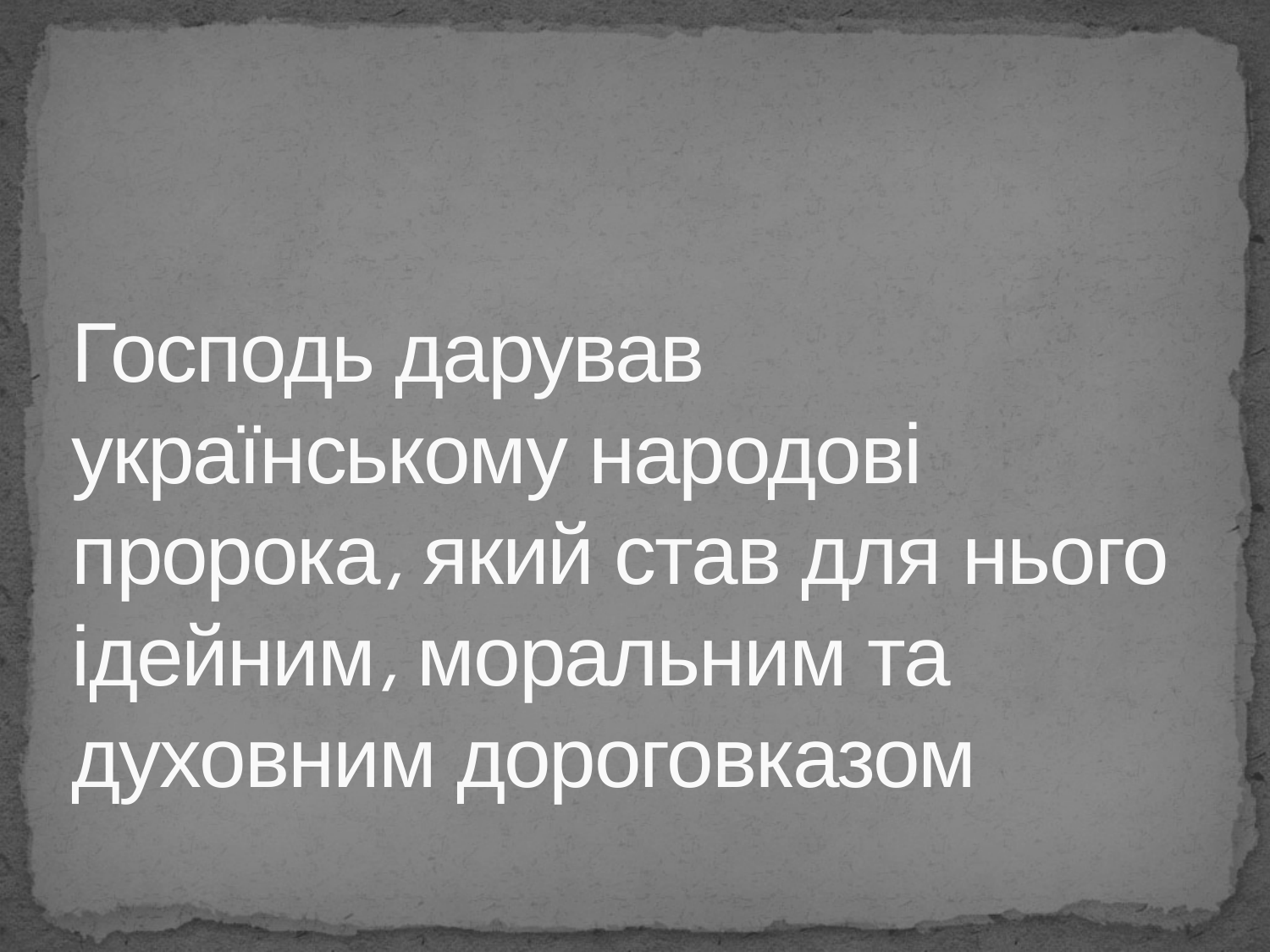

# Господь дарував українському народові пророка, який став для нього ідейним, моральним та духовним дороговказом